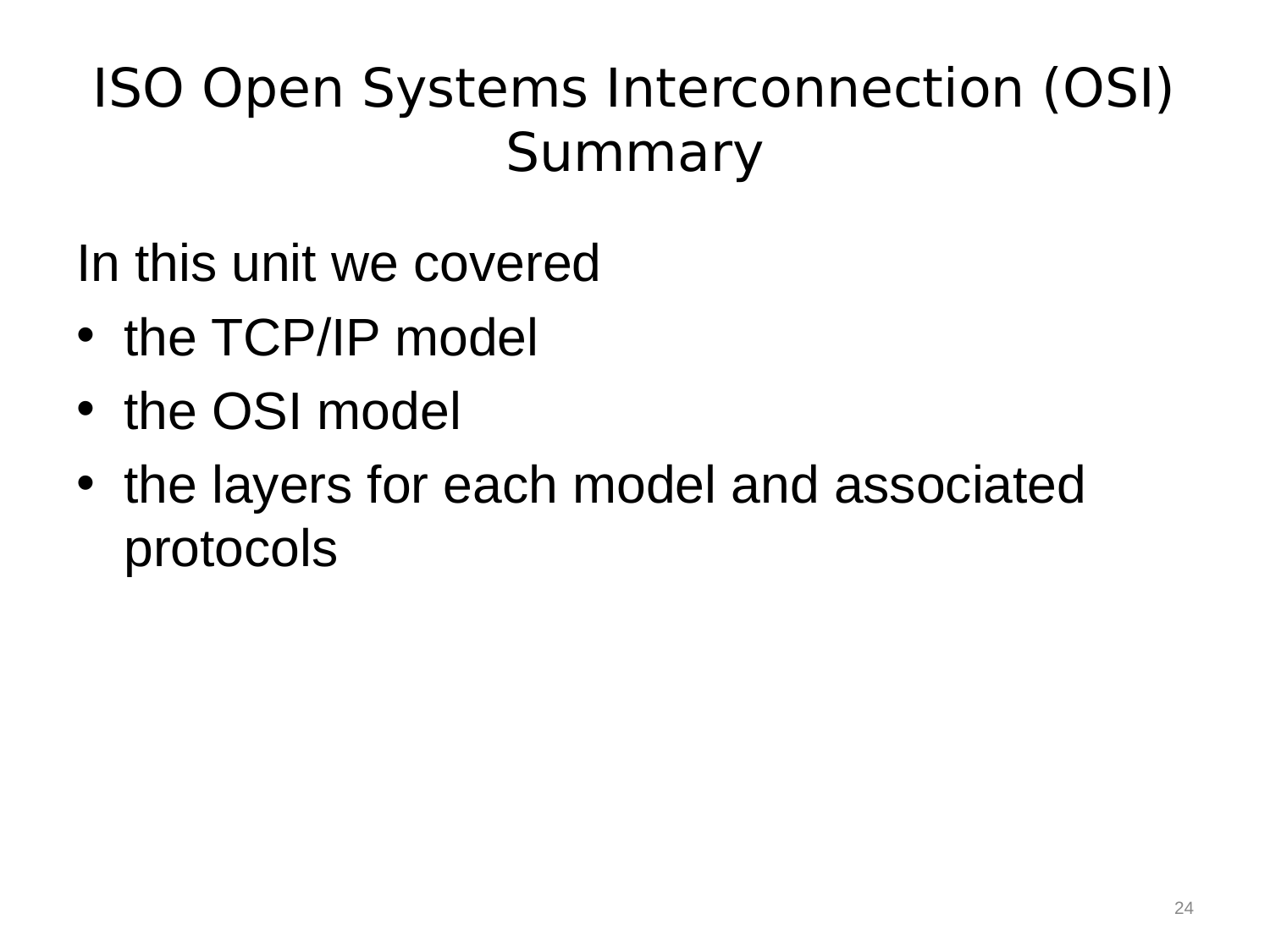

# ISO Open Systems Interconnection (OSI) Summary
In this unit we covered
the TCP/IP model
the OSI model
the layers for each model and associated protocols
24